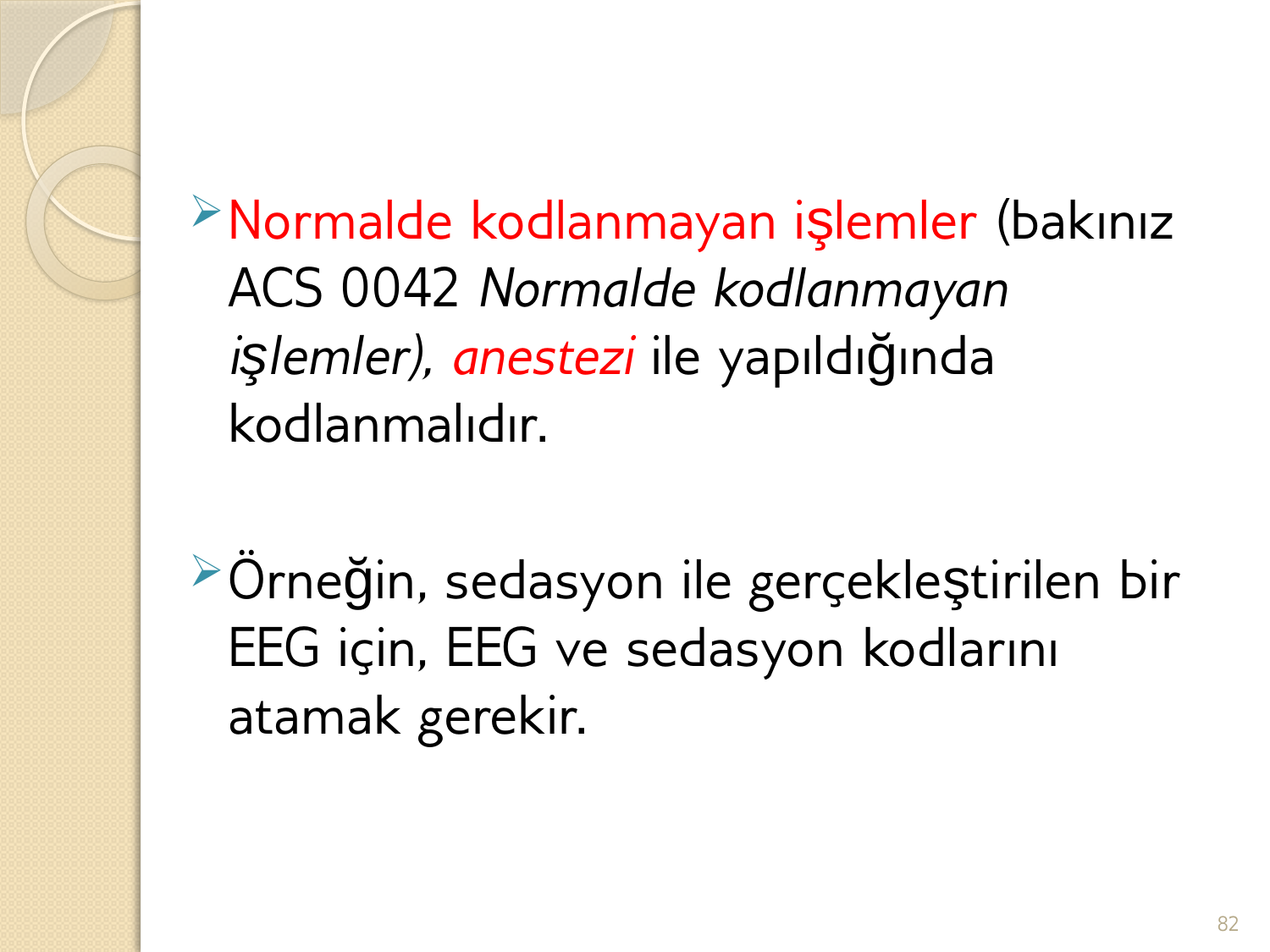

#
Normalde kodlanmayan işlemler (bakınız ACS 0042 Normalde kodlanmayan işlemler), anestezi ile yapıldığında kodlanmalıdır.

Örneğin, sedasyon ile gerçekleştirilen bir EEG için, EEG ve sedasyon kodlarını atamak gerekir.
82